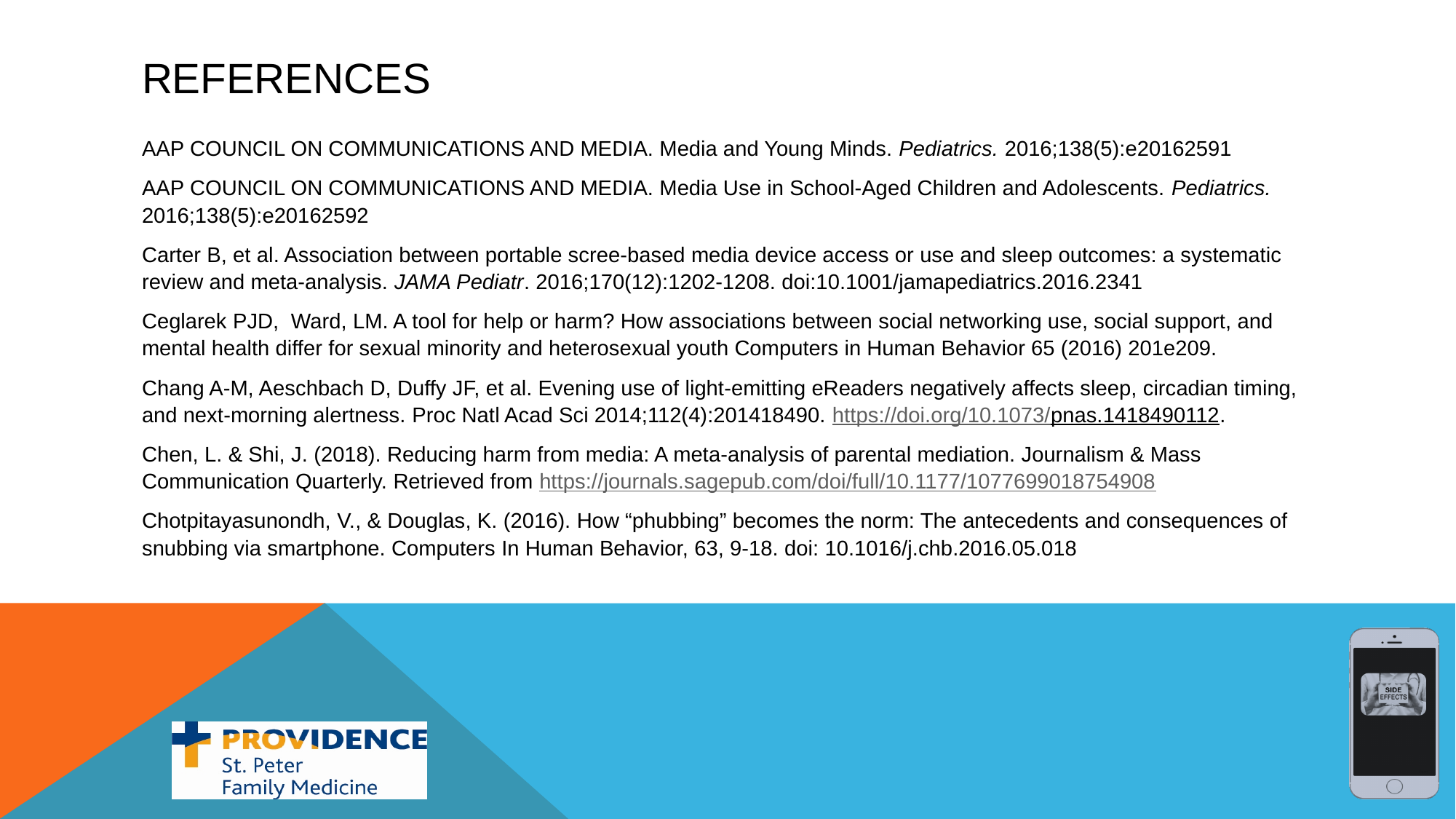

# references
AAP COUNCIL ON COMMUNICATIONS AND MEDIA. Media and Young Minds. Pediatrics. 2016;138(5):e20162591
AAP COUNCIL ON COMMUNICATIONS AND MEDIA. Media Use in School-Aged Children and Adolescents. Pediatrics. 2016;138(5):e20162592
Carter B, et al. Association between portable scree-based media device access or use and sleep outcomes: a systematic review and meta-analysis. JAMA Pediatr. 2016;170(12):1202-1208. doi:10.1001/jamapediatrics.2016.2341
Ceglarek PJD,  Ward, LM. A tool for help or harm? How associations between social networking use, social support, and mental health differ for sexual minority and heterosexual youth Computers in Human Behavior 65 (2016) 201e209.
Chang A-M, Aeschbach D, Duffy JF, et al. Evening use of light-emitting eReaders negatively affects sleep, circadian timing, and next-morning alertness. Proc Natl Acad Sci 2014;112(4):201418490. https://doi.org/10.1073/pnas.1418490112.
Chen, L. & Shi, J. (2018). Reducing harm from media: A meta-analysis of parental mediation. Journalism & Mass Communication Quarterly. Retrieved from https://journals.sagepub.com/doi/full/10.1177/1077699018754908
Chotpitayasunondh, V., & Douglas, K. (2016). How “phubbing” becomes the norm: The antecedents and consequences of snubbing via smartphone. Computers In Human Behavior, 63, 9-18. doi: 10.1016/j.chb.2016.05.018